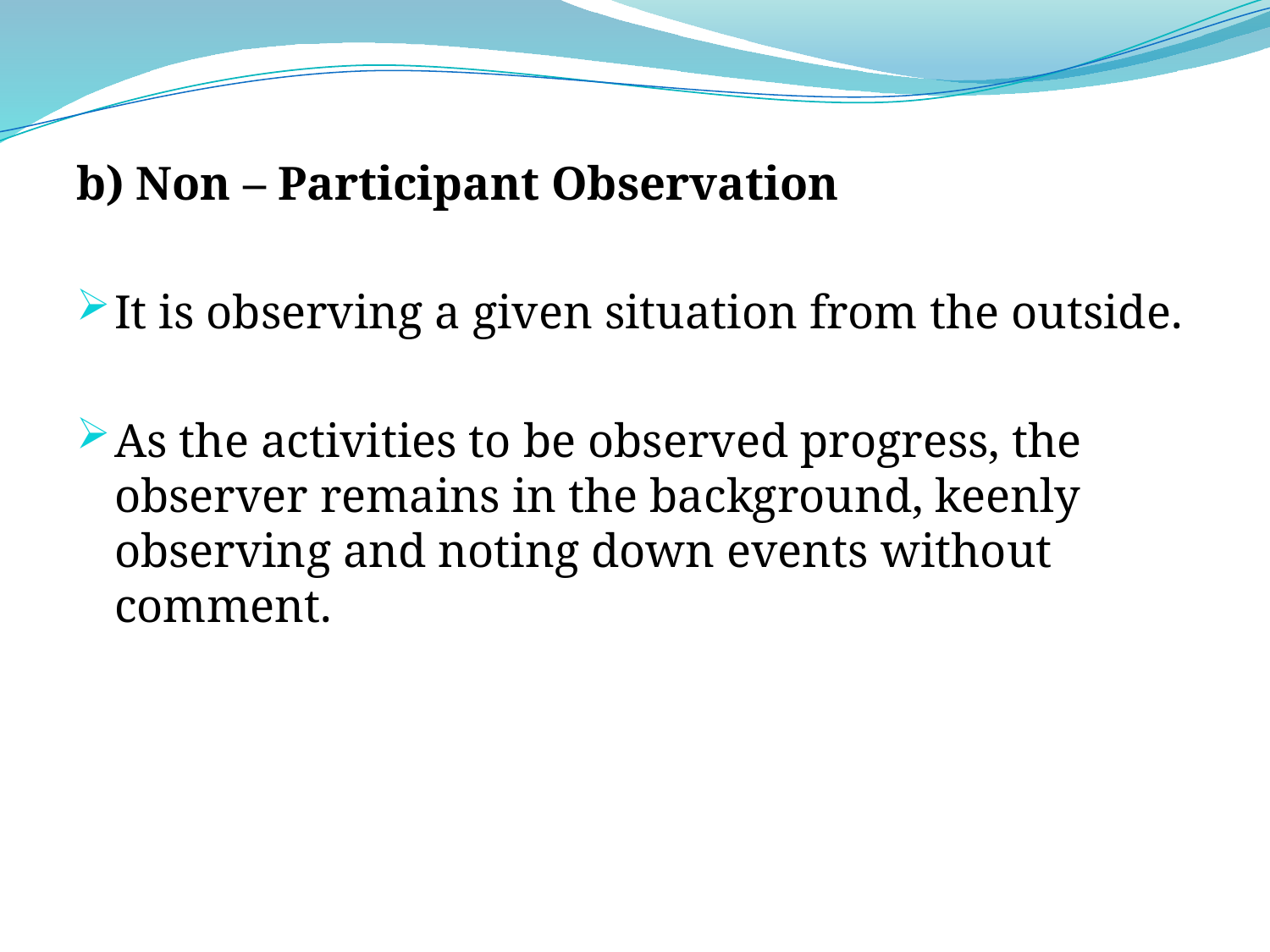

b) Non – Participant Observation

It is observing a given situation from the outside.

As the activities to be observed progress, the observer remains in the background, keenly observing and noting down events without comment.